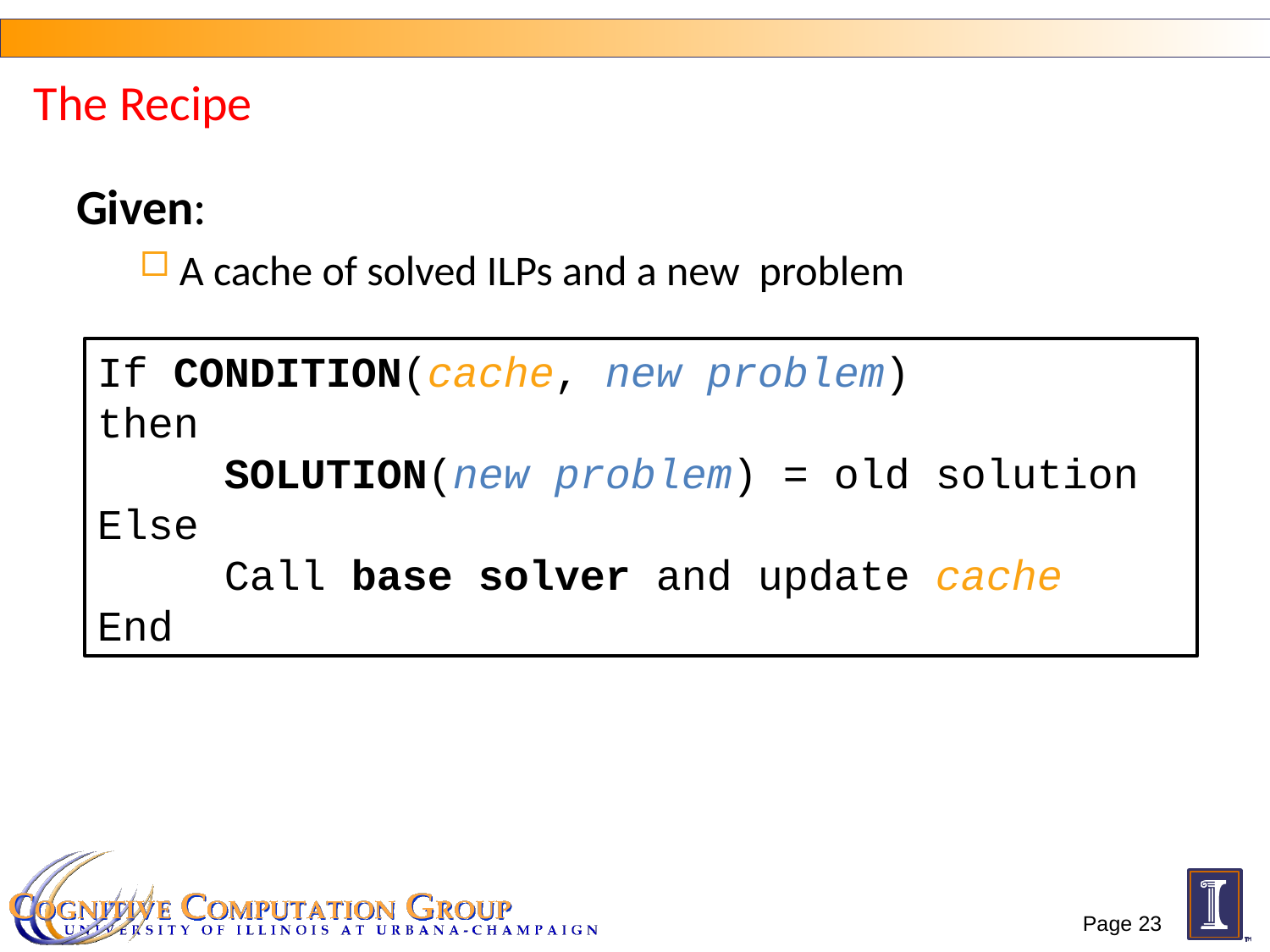

# The Recipe
Given:
A cache of solved ILPs and a new  problem

If CONDITION(cache, new problem)
then
	SOLUTION(new problem) = old solution
Else
	Call base solver and update cache
End
Page 23